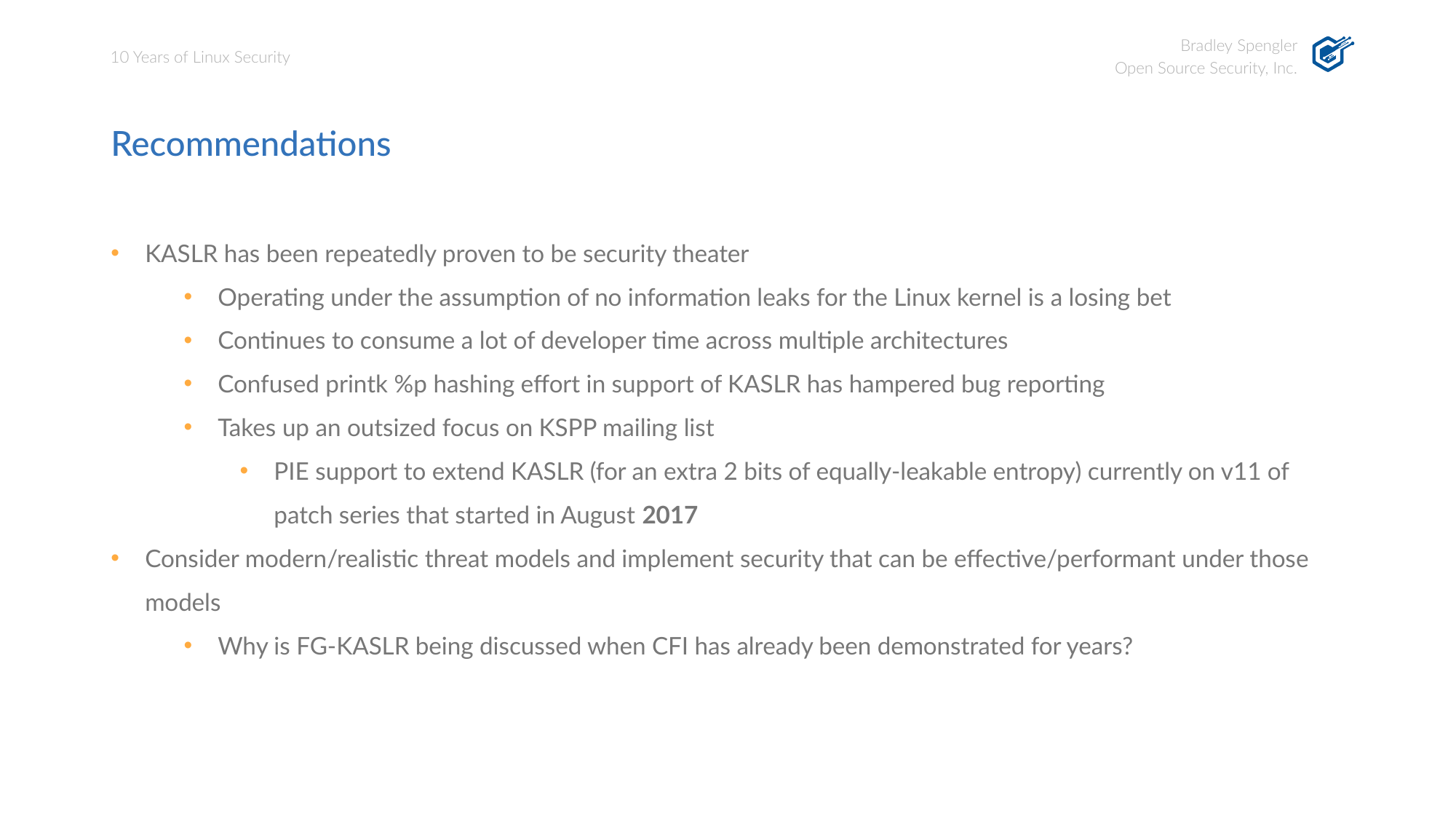

# Recommendations
KASLR has been repeatedly proven to be security theater
Operating under the assumption of no information leaks for the Linux kernel is a losing bet
Continues to consume a lot of developer time across multiple architectures
Confused printk %p hashing effort in support of KASLR has hampered bug reporting
Takes up an outsized focus on KSPP mailing list
PIE support to extend KASLR (for an extra 2 bits of equally-leakable entropy) currently on v11 of patch series that started in August 2017
Consider modern/realistic threat models and implement security that can be effective/performant under those models
Why is FG-KASLR being discussed when CFI has already been demonstrated for years?